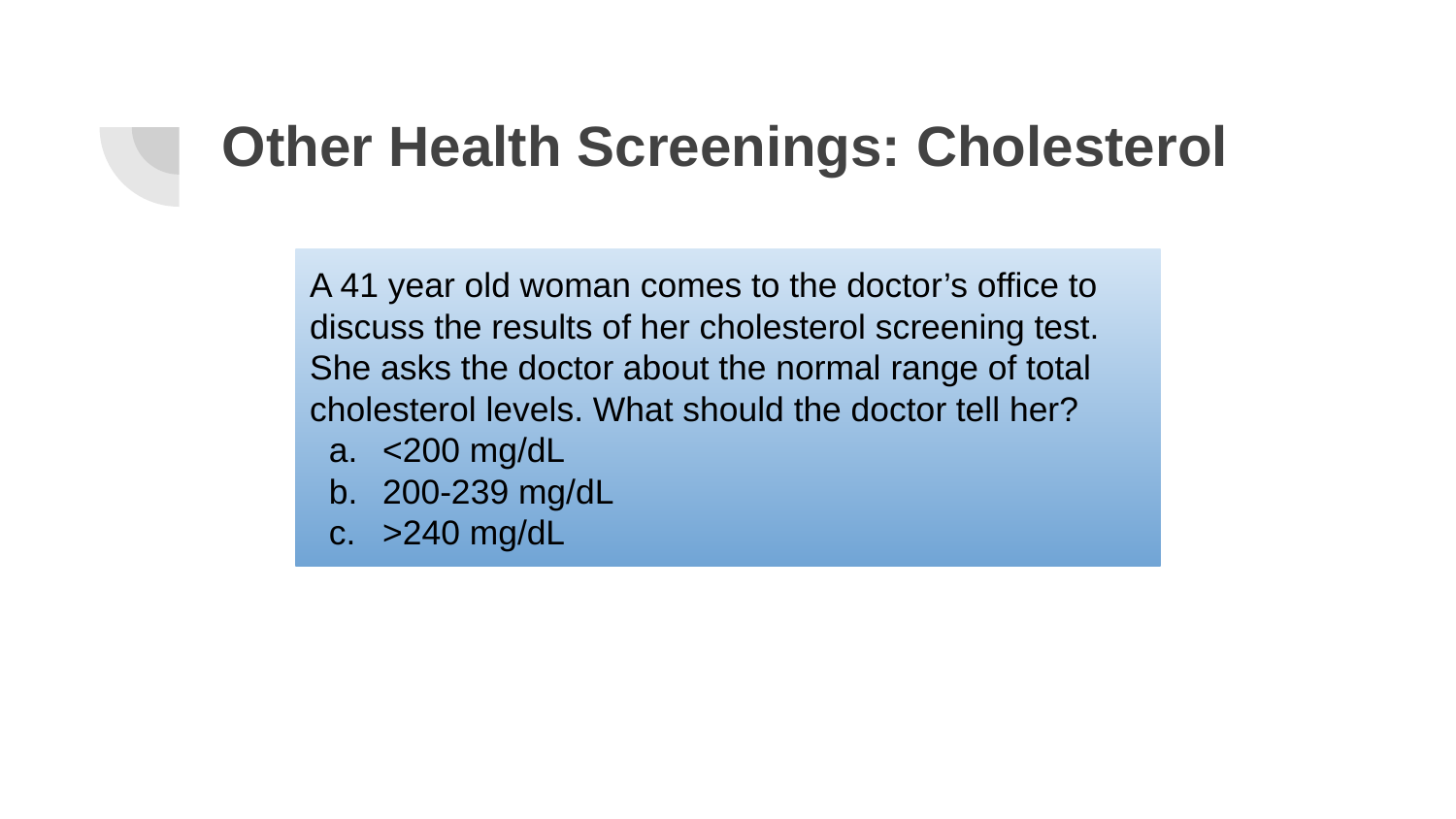

# Other Health Screenings: Cholesterol
A 41 year old woman comes to the doctor’s office to discuss the results of her cholesterol screening test. She asks the doctor about the normal range of total cholesterol levels. What should the doctor tell her?
<200 mg/dL
200-239 mg/dL
>240 mg/dL